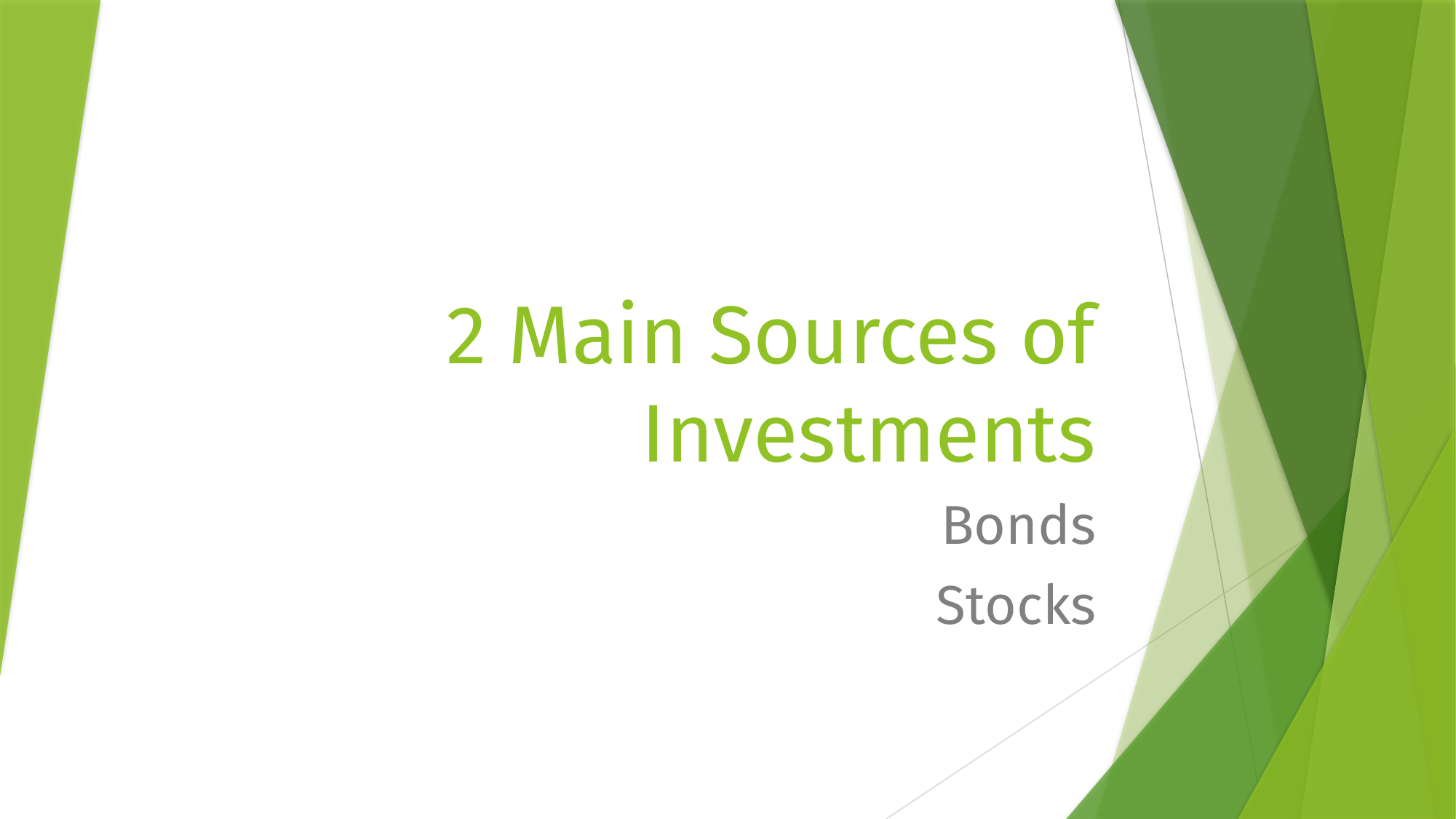

# 2 Main Sources of Investments
Bonds
Stocks